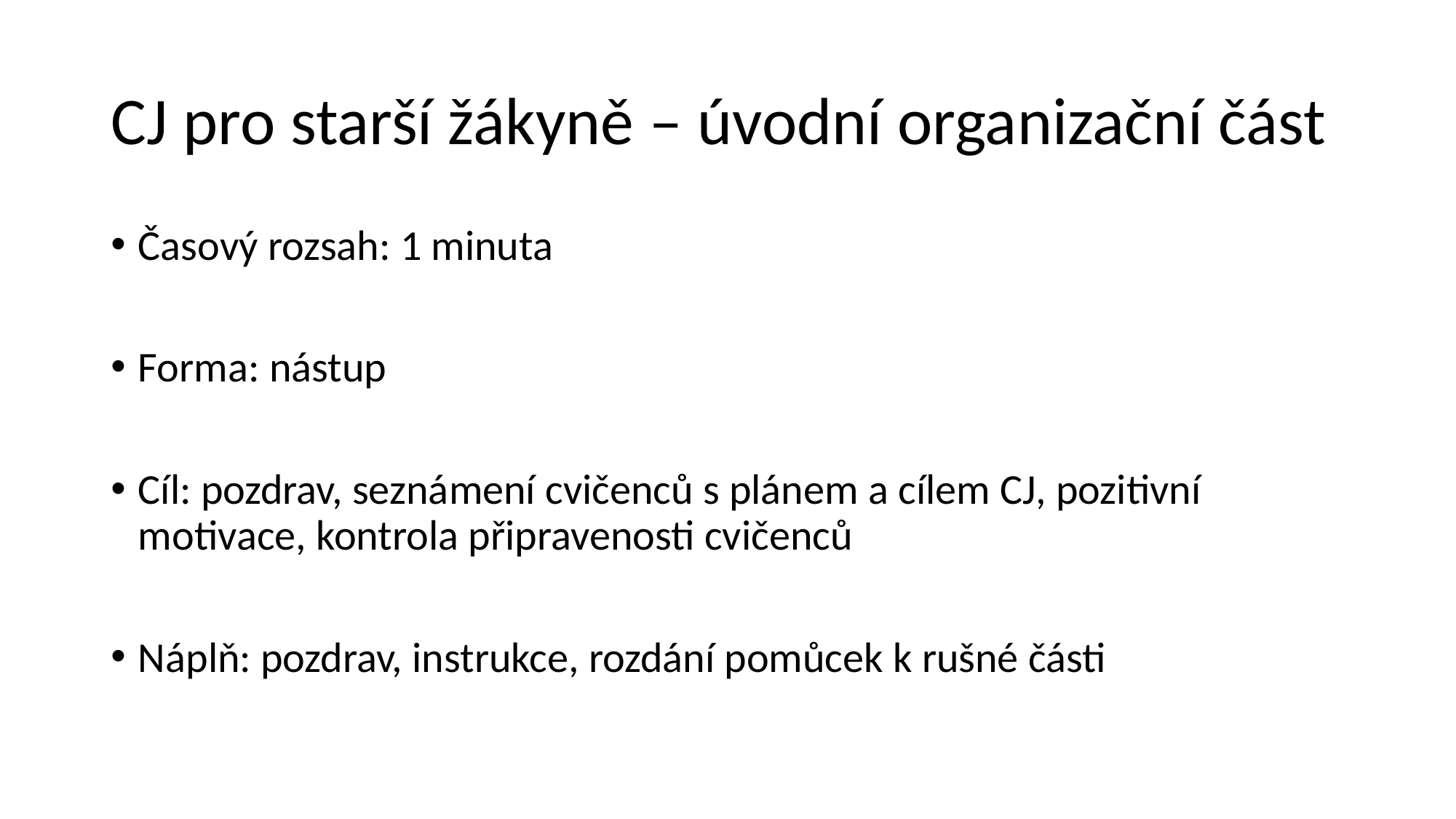

# CJ pro starší žákyně – úvodní organizační část
Časový rozsah: 1 minuta

Forma: nástup

Cíl: pozdrav, seznámení cvičenců s plánem a cílem CJ, pozitivní motivace, kontrola připravenosti cvičenců

Náplň: pozdrav, instrukce, rozdání pomůcek k rušné části